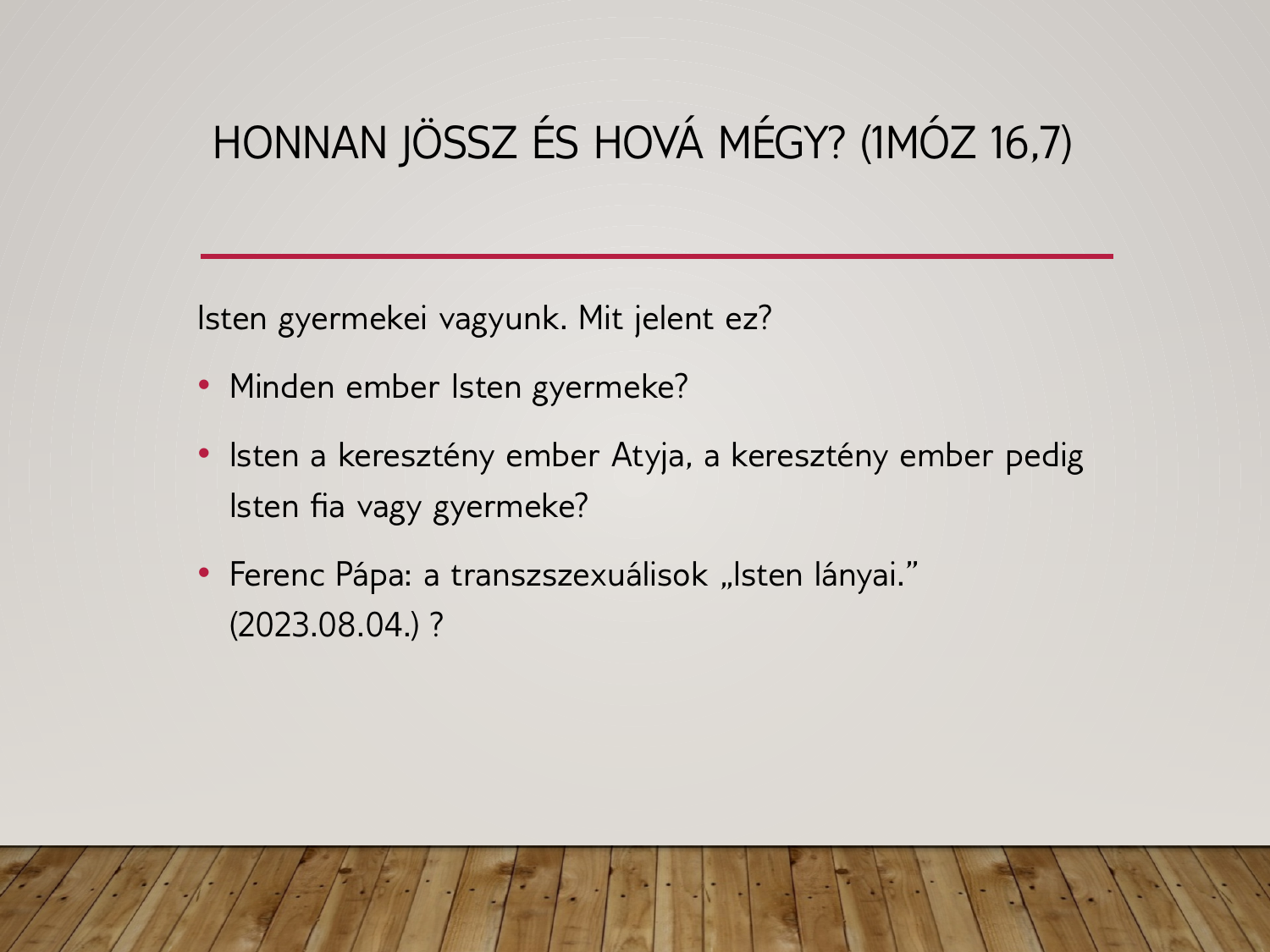

# Honnan jössz és hová mégy? (1Móz 16,7)
Isten gyermekei vagyunk. Mit jelent ez?
Minden ember Isten gyermeke?
Isten a keresztény ember Atyja, a keresztény ember pedig Isten fia vagy gyermeke?
Ferenc Pápa: a transzszexuálisok „Isten lányai.” (2023.08.04.) ?